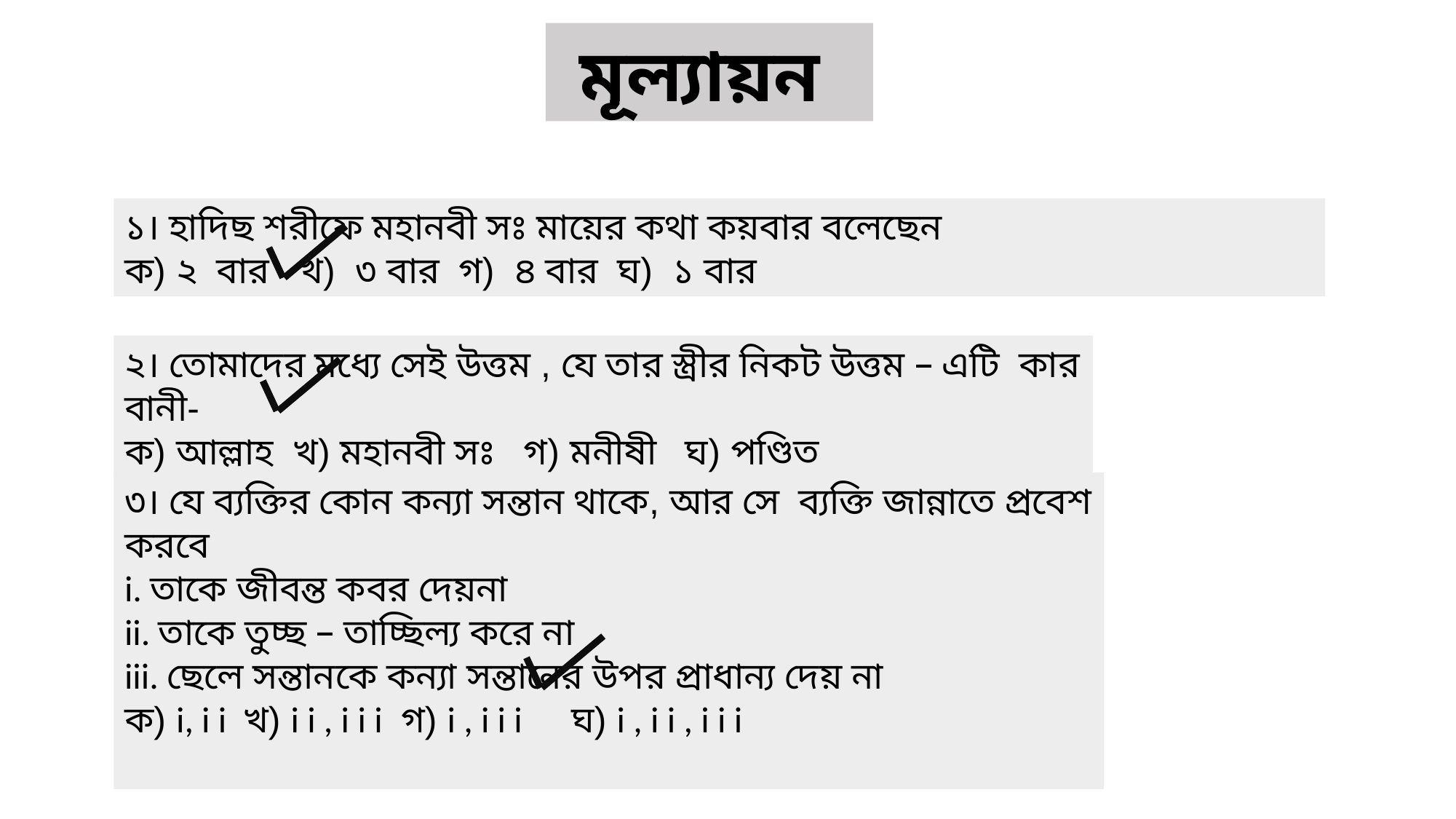

মূল্যায়ন
১। হাদিছ শরীফে মহানবী সঃ মায়ের কথা কয়বার বলেছেন
ক) ২  বার   খ)  ৩ বার  গ)  ৪ বার  ঘ)  ১ বার
২। তোমাদের মধ্যে সেই উত্তম , যে তার স্ত্রীর নিকট উত্তম – এটি  কার বানী-
ক) আল্লাহ  খ) মহানবী সঃ   গ) মনীষী   ঘ) পণ্ডিত
৩। যে ব্যক্তির কোন কন্যা সন্তান থাকে, আর সে  ব্যক্তি জান্নাতে প্রবেশ করবে
i. তাকে জীবন্ত কবর দেয়না
ii. তাকে তুচ্ছ – তাচ্ছিল্য করে না
iii. ছেলে সন্তানকে কন্যা সন্তানের উপর প্রাধান্য দেয় না
ক) i, i i  খ) i i , i i i  গ) i , i i i     ঘ) i , i i , i i i